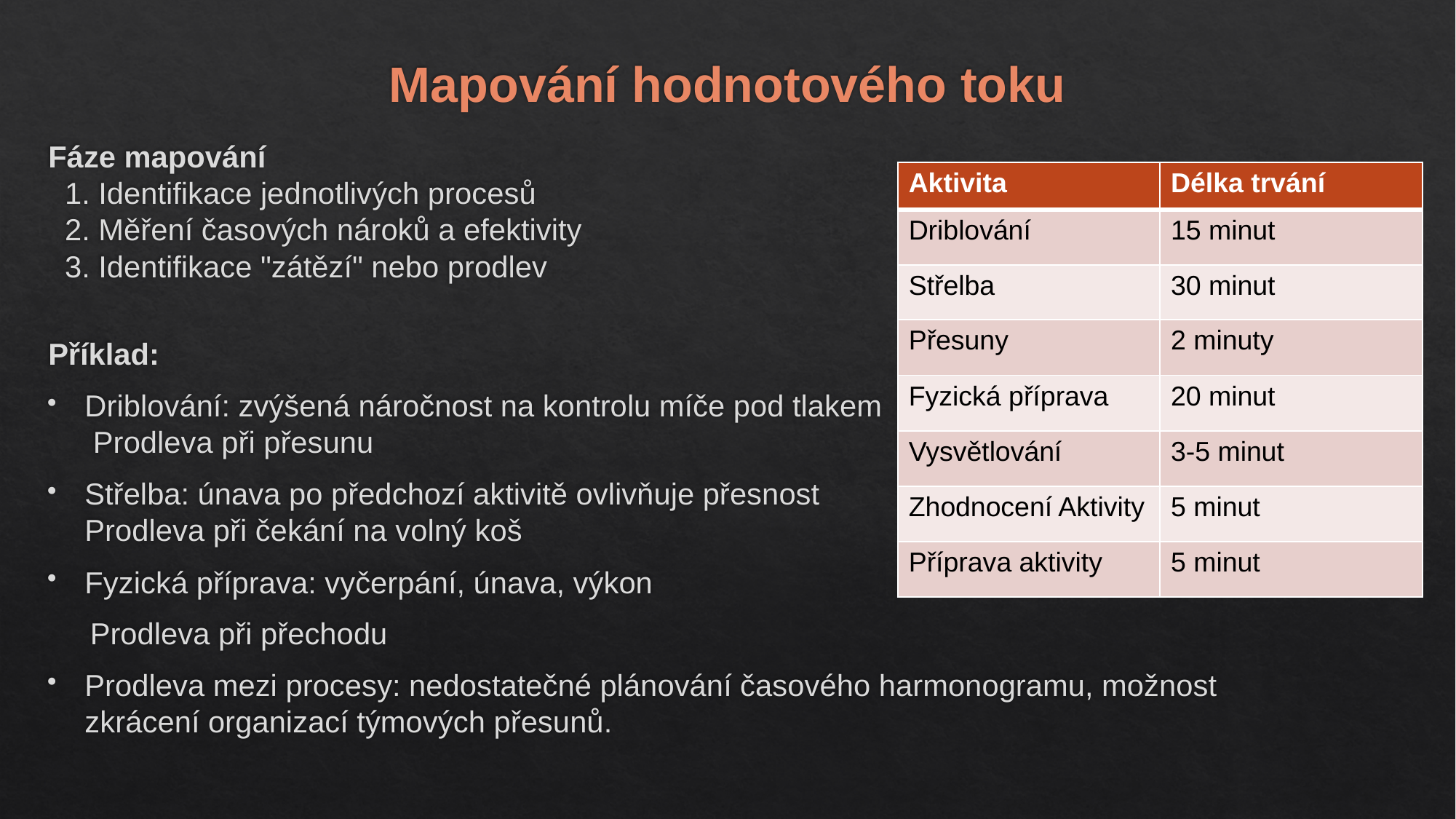

# Mapování hodnotového toku
Fáze mapování
  1. Identifikace jednotlivých procesů
  2. Měření časových nároků a efektivity
  3. Identifikace "zátězí" nebo prodlev
Příklad:
Driblování: zvýšená náročnost na kontrolu míče pod tlakem                                                    Prodleva při přesunu
Střelba: únava po předchozí aktivitě ovlivňuje přesnost                                                     Prodleva při čekání na volný koš
Fyzická příprava: vyčerpání, únava, výkon
     Prodleva při přechodu
Prodleva mezi procesy: nedostatečné plánování časového harmonogramu, možnost zkrácení organizací týmových přesunů.
| Aktivita | Délka trvání |
| --- | --- |
| Driblování | 15 minut |
| Střelba | 30 minut |
| Přesuny | 2 minuty |
| Fyzická příprava | 20 minut |
| Vysvětlování | 3-5 minut |
| Zhodnocení Aktivity | 5 minut |
| Příprava aktivity | 5 minut |